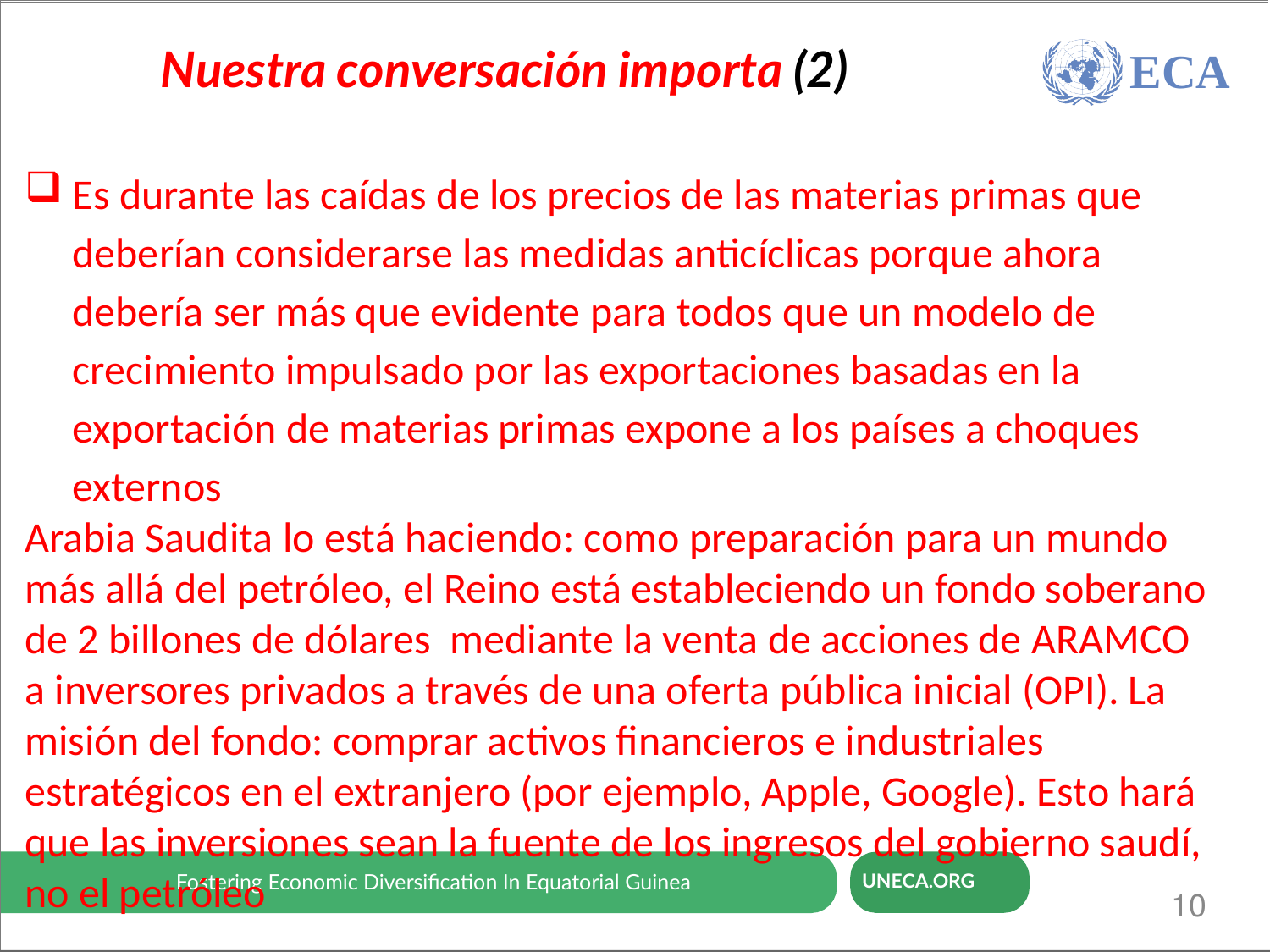

Economic Diversification through ReFuente-based and trade-induced Industrialation

Nuestra conversación importa (2)

ECA

Es durante las caídas de los precios de las materias primas que deberían considerarse las medidas anticíclicas porque ahora debería ser más que evidente para todos que un modelo de crecimiento impulsado por las exportaciones basadas en la exportación de materias primas expone a los países a choques externos
Arabia Saudita lo está haciendo: como preparación para un mundo más allá del petróleo, el Reino está estableciendo un fondo soberano de 2 billones de dólares  mediante la venta de acciones de ARAMCO a inversores privados a través de una oferta pública inicial (OPI). La misión del fondo: comprar activos financieros e industriales estratégicos en el extranjero (por ejemplo, Apple, Google). Esto hará que las inversiones sean la fuente de los ingresos del gobierno saudí, no el petróleo

Fostering Economic Diversification In Equatorial Guinea
UNECA.ORG
10